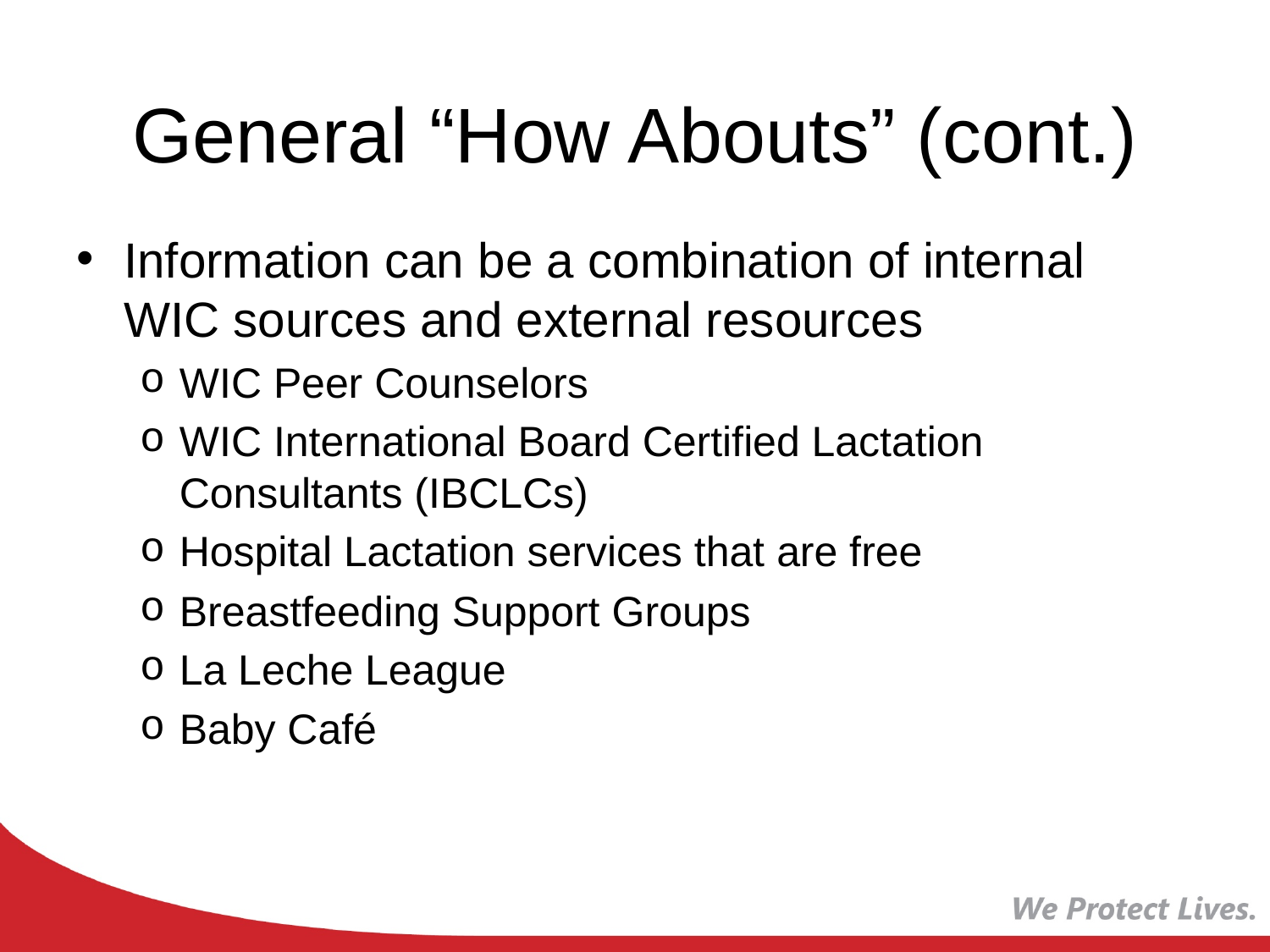

# General “How Abouts” (cont.)
Information can be a combination of internal WIC sources and external resources
WIC Peer Counselors
WIC International Board Certified Lactation Consultants (IBCLCs)
Hospital Lactation services that are free
Breastfeeding Support Groups
La Leche League
Baby Café